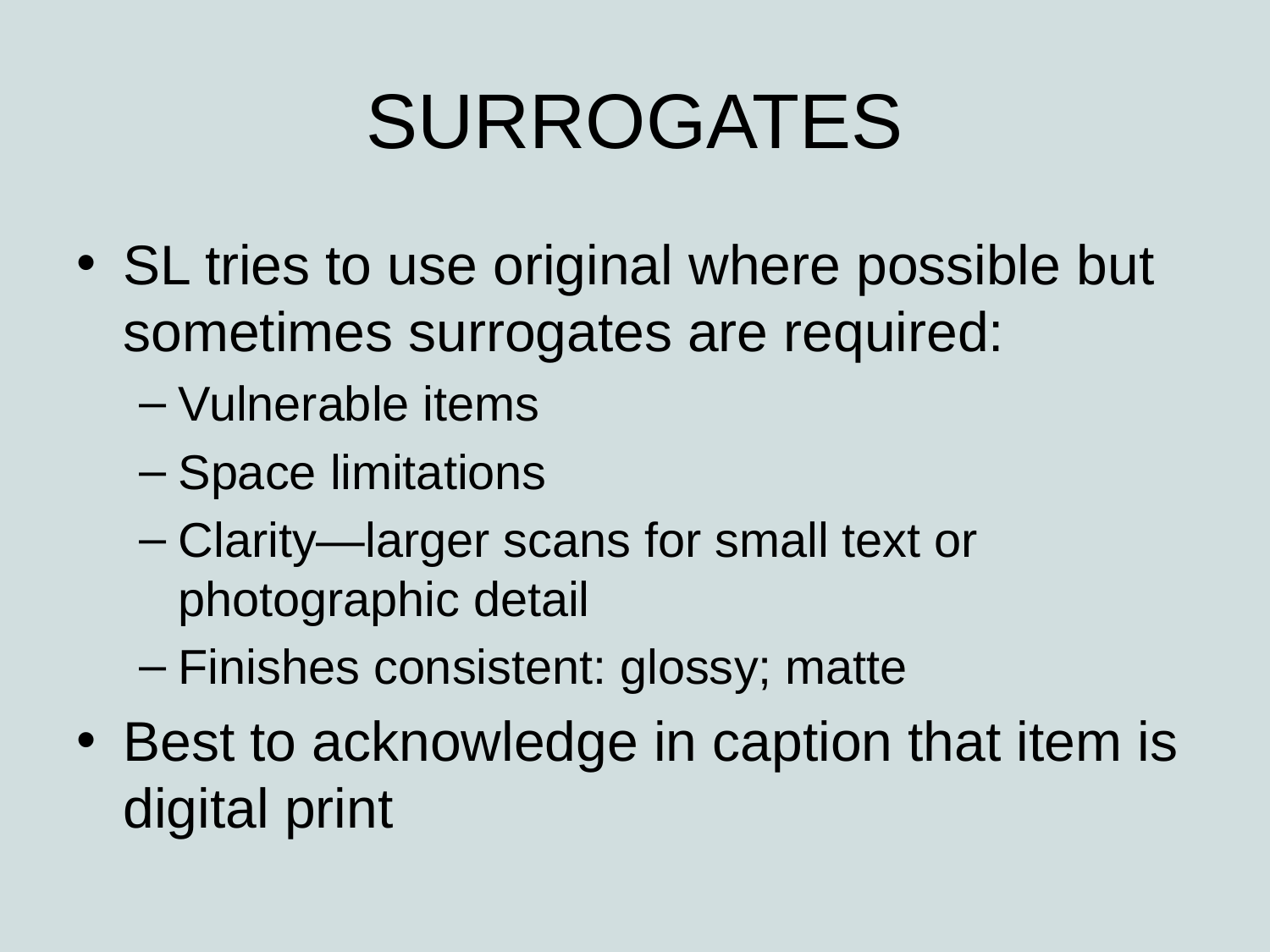

# SURROGATES
SL tries to use original where possible but sometimes surrogates are required:
Vulnerable items
Space limitations
Clarity—larger scans for small text or photographic detail
Finishes consistent: glossy; matte
Best to acknowledge in caption that item is digital print